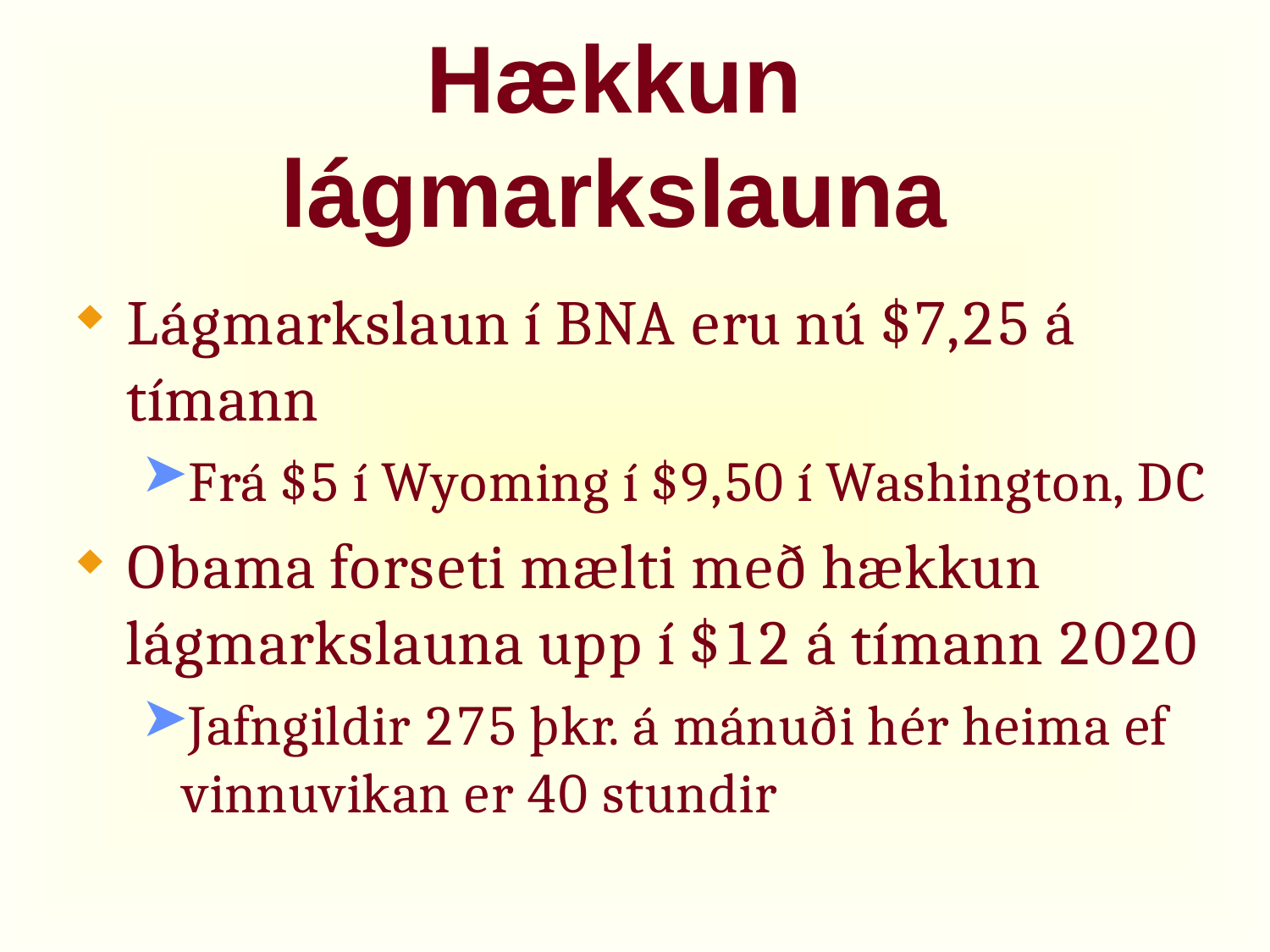

# Hækkun lágmarkslauna
Lágmarkslaun í BNA eru nú $7,25 á tímann
Frá $5 í Wyoming í $9,50 í Washington, DC
Obama forseti mælti með hækkun lágmarkslauna upp í $12 á tímann 2020
Jafngildir 275 þkr. á mánuði hér heima ef vinnuvikan er 40 stundir